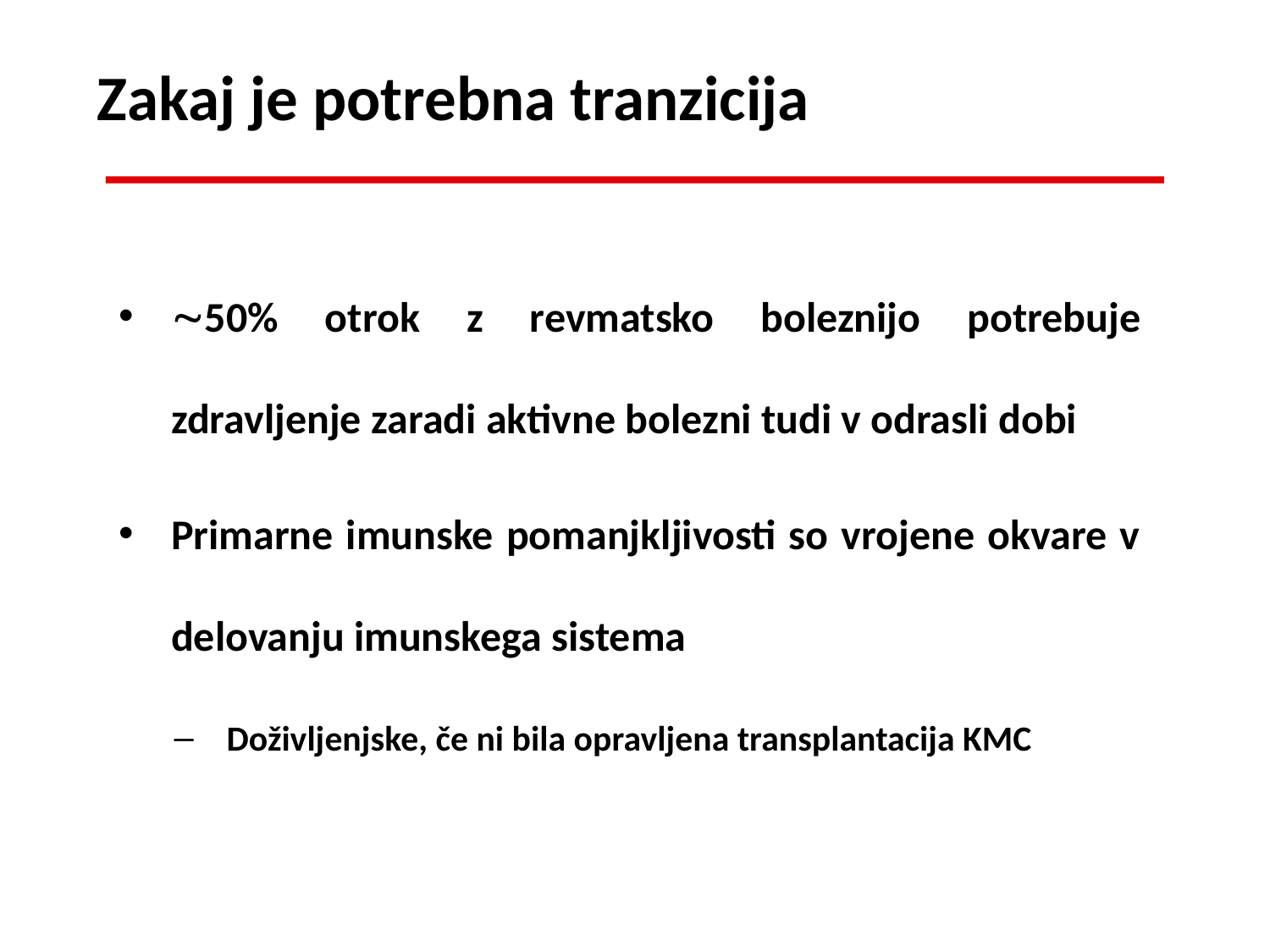

Zakaj je potrebna tranzicija

∼50% otrok z revmatsko boleznijo potrebuje zdravljenje zaradi aktivne bolezni tudi v odrasli dobi
Primarne imunske pomanjkljivosti so vrojene okvare v delovanju imunskega sistema
Doživljenjske, če ni bila opravljena transplantacija KMC